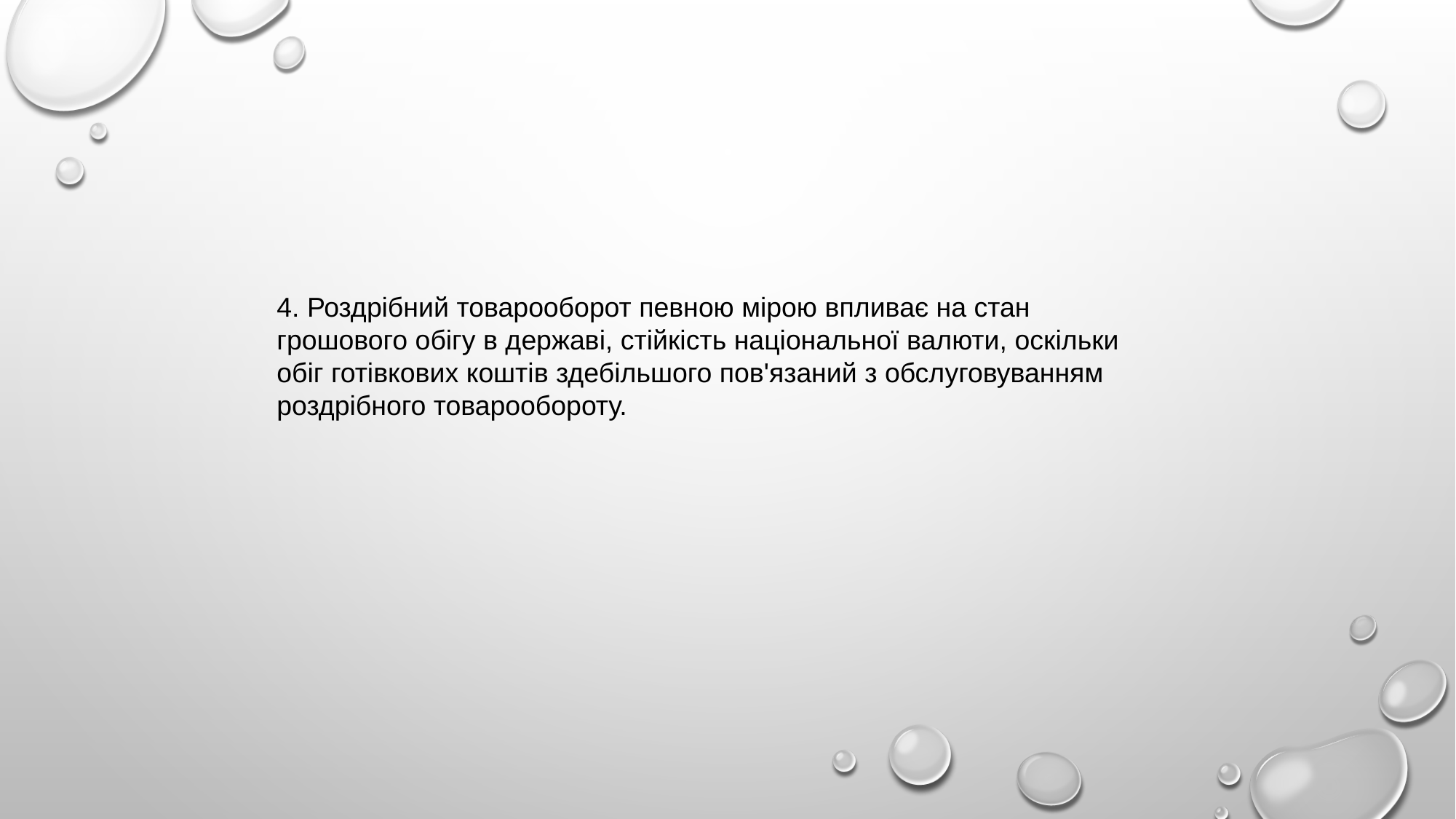

4. Роздрібний товарооборот певною мірою впливає на стан грошового обігу в державі, стійкість національної валюти, оскільки обіг готівкових коштів здебільшого пов'язаний з обслуговуванням роздрібного товарообороту.